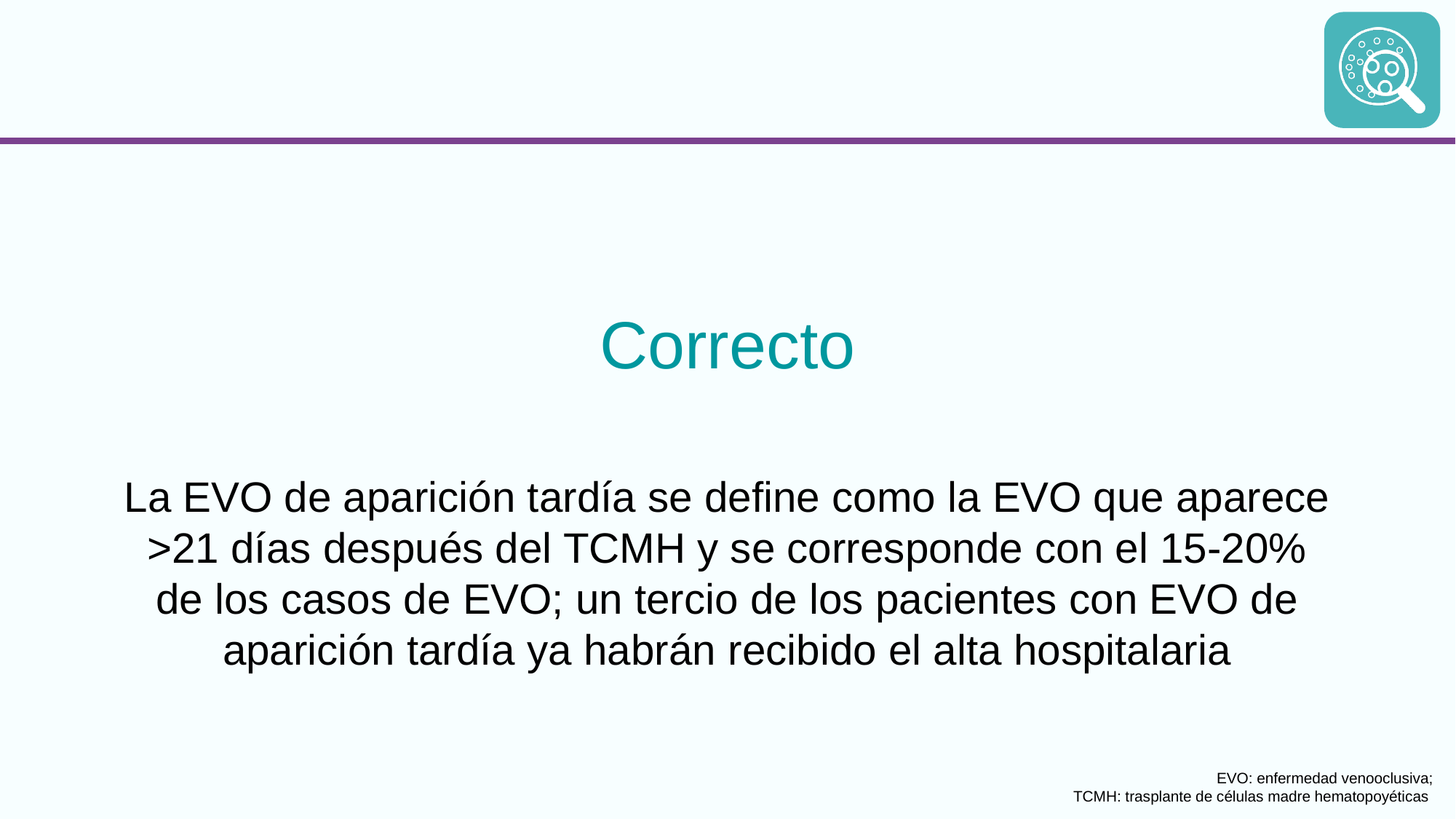

Correcto
La EVO de aparición tardía se define como la EVO que aparece >21 días después del TCMH y se corresponde con el 15-20% de los casos de EVO; un tercio de los pacientes con EVO de aparición tardía ya habrán recibido el alta hospitalaria

EVO: enfermedad venooclusiva;
TCMH: trasplante de células madre hematopoyéticas